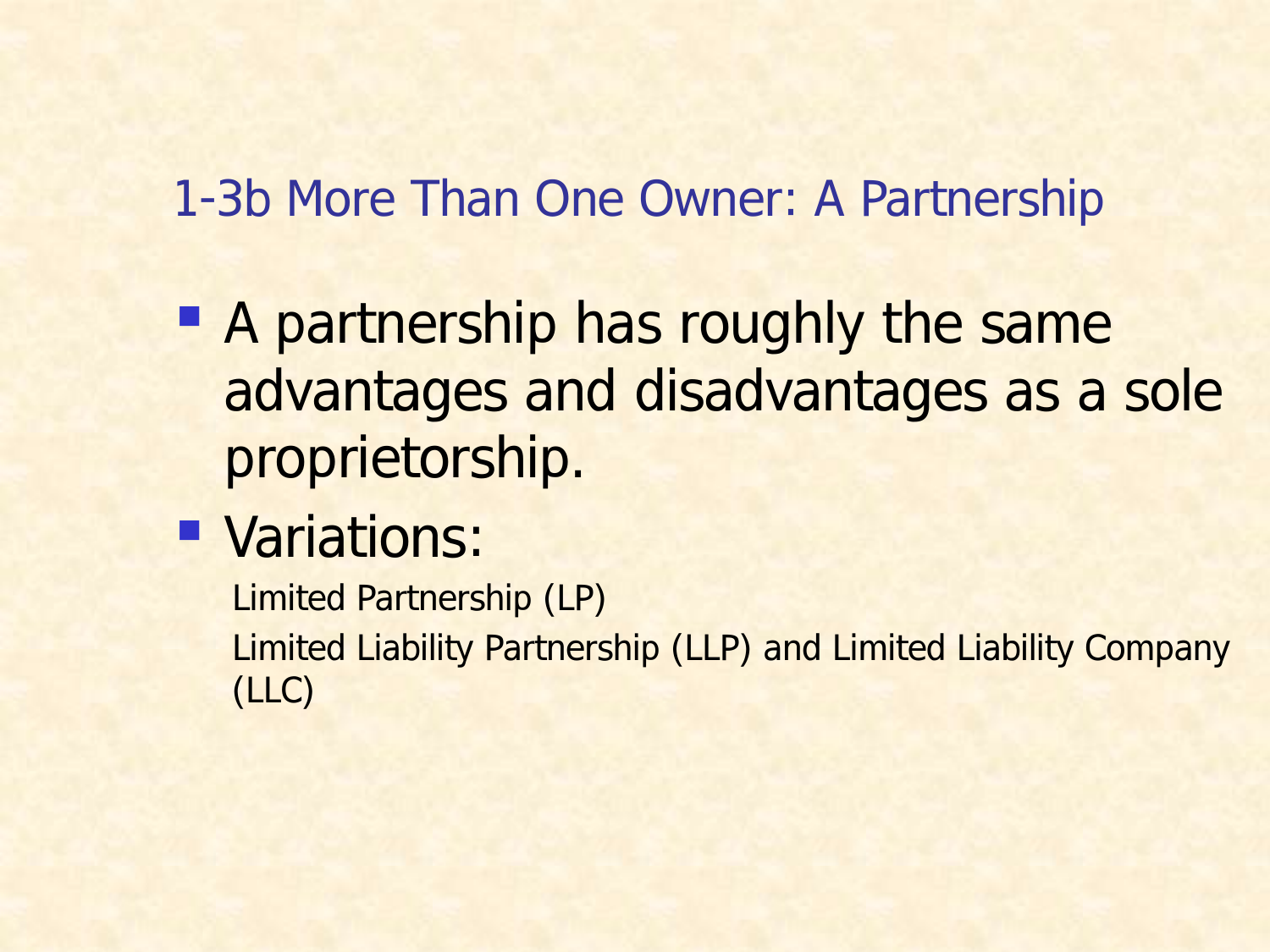

# 1-3b More Than One Owner: A Partnership
A partnership has roughly the same advantages and disadvantages as a sole proprietorship.
Variations:
Limited Partnership (LP)
Limited Liability Partnership (LLP) and Limited Liability Company (LLC)
8